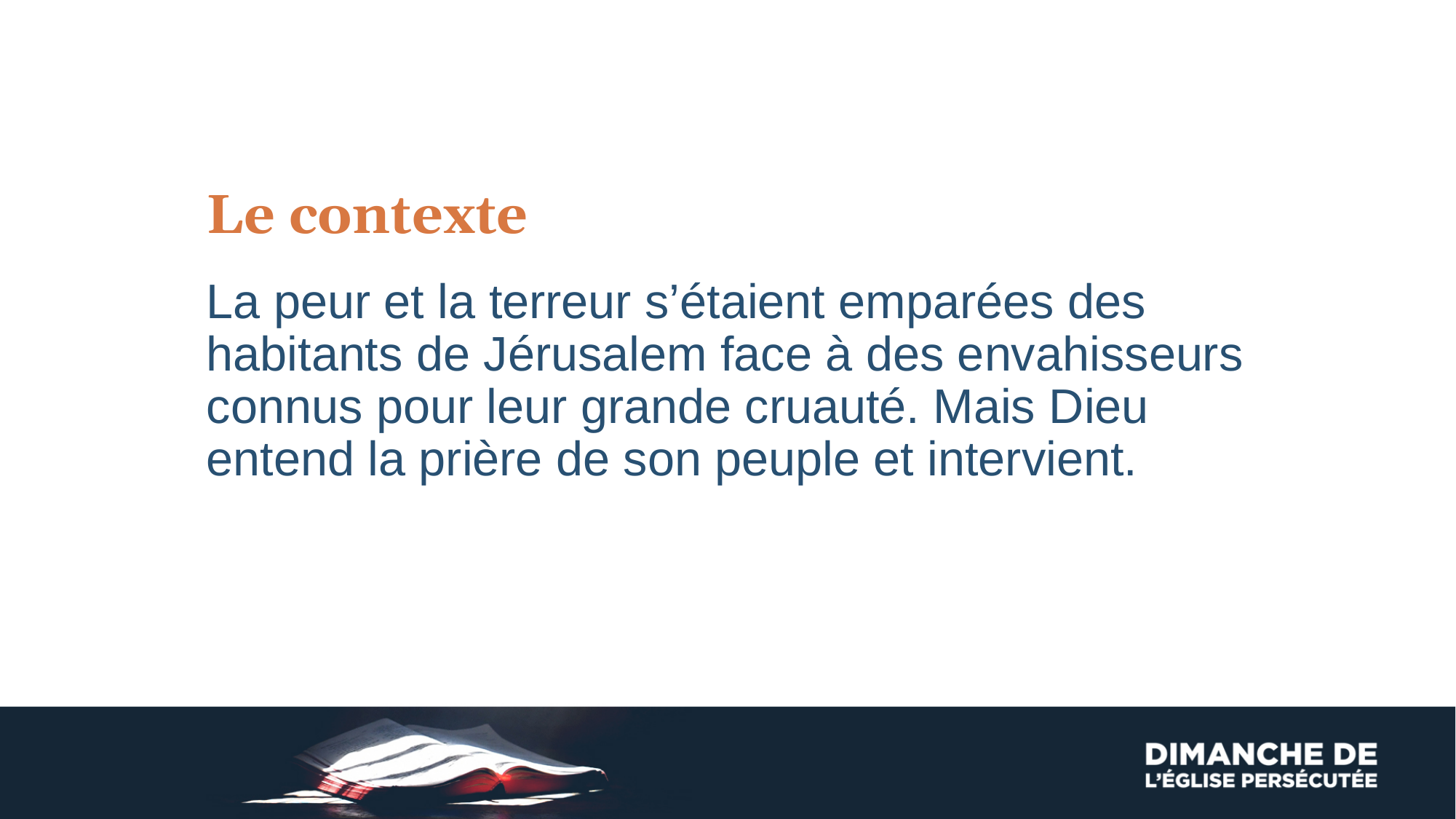

# Le contexte
La peur et la terreur s’étaient emparées des habitants de Jérusalem face à des envahisseurs connus pour leur grande cruauté. Mais Dieu entend la prière de son peuple et intervient.